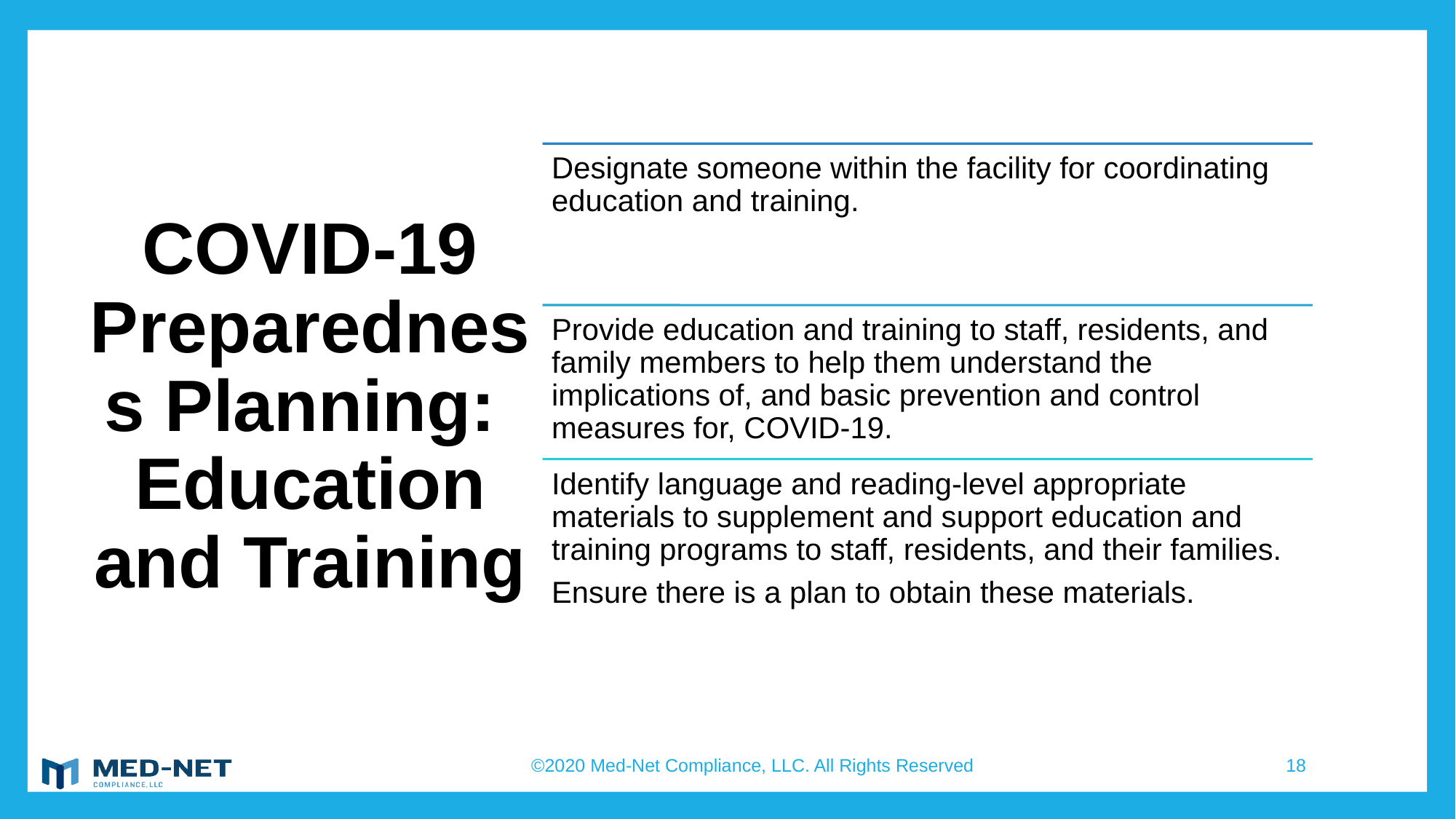

# COVID-19 Preparedness Planning: Education and Training
Designate someone within the facility for coordinating  education and training.
Provide education and training to staff, residents, and family members to help them understand the implications of, and basic prevention and control measures for, COVID-19.
Identify language and reading-level appropriate materials to supplement and support education and training programs to staff, residents, and their families.
Ensure there is a plan to obtain these materials.
©2020 Med-Net Compliance, LLC. All Rights Reserved
18